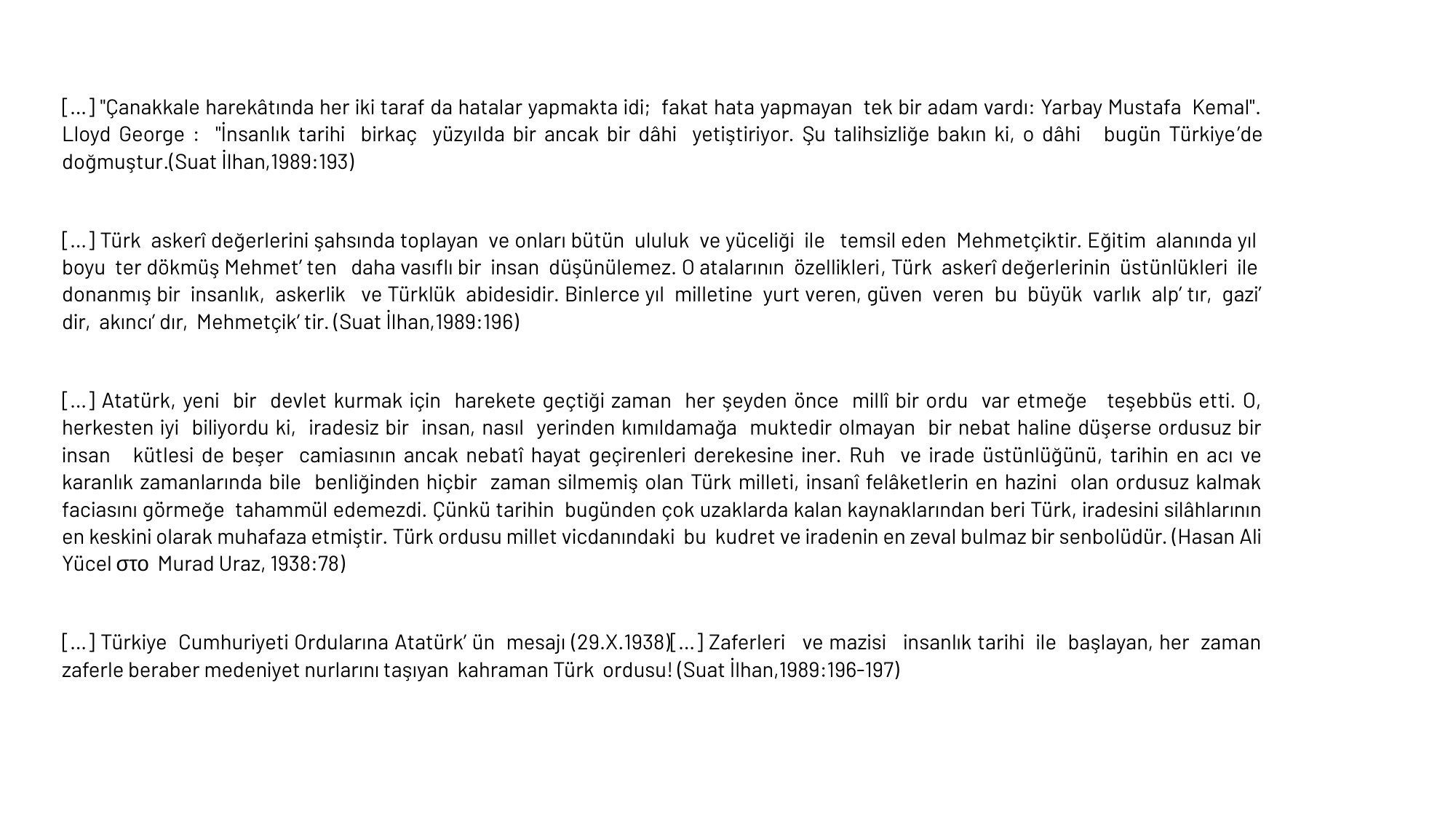

[…] "Çanakkale harekâtında her iki taraf da hatalar yapmakta idi;  fakat hata yapmayan  tek bir adam vardı: Yarbay Mustafa  Kemal". Lloyd George :  "İnsanlık tarihi  birkaç  yüzyılda bir ancak bir dâhi  yetiştiriyor. Şu talihsizliğe bakın ki, o dâhi   bugün Türkiye’de doğmuştur.(Suat İlhan,1989:193)

[…] Türk  askerî değerlerini şahsında toplayan  ve onları bütün  ululuk  ve yüceliği  ile   temsil eden  Mehmetçiktir. Eğitim  alanında yıl  boyu  ter dökmüş Mehmet’ ten   daha vasıflı bir  insan  düşünülemez. O atalarının  özellikleri, Türk  askerî değerlerinin  üstünlükleri  ile  donanmış bir  insanlık,  askerlik   ve Türklük  abidesidir. Binlerce yıl  milletine  yurt veren, güven  veren  bu  büyük  varlık  alp’ tır,  gazi’ dir,  akıncı’ dır,  Mehmetçik’ tir. (Suat İlhan,1989:196)

[…] Atatürk, yeni  bir  devlet kurmak için  harekete geçtiği zaman  her şeyden önce  millî bir ordu  var etmeğe   teşebbüs etti. O, herkesten iyi  biliyordu ki,  iradesiz bir  insan, nasıl  yerinden kımıldamağa  muktedir olmayan  bir nebat haline düşerse ordusuz bir insan   kütlesi de beşer  camiasının ancak nebatî hayat geçirenleri derekesine iner. Ruh  ve irade üstünlüğünü, tarihin en acı ve karanlık zamanlarında bile  benliğinden hiçbir  zaman silmemiş olan Türk milleti, insanî felâketlerin en hazini  olan ordusuz kalmak faciasını görmeğe  tahammül edemezdi. Çünkü tarihin  bugünden çok uzaklarda kalan kaynaklarından beri Türk, iradesini silâhlarının en keskini olarak muhafaza etmiştir. Türk ordusu millet vicdanındaki  bu  kudret ve iradenin en zeval bulmaz bir senbolüdür. (Hasan Ali Yücel στο  Murad Uraz, 1938:78)

[…] Türkiye  Cumhuriyeti Ordularına Atatürk’ ün  mesajı (29.X.1938)[…] Zaferleri   ve mazisi   insanlık tarihi  ile  başlayan, her  zaman zaferle beraber medeniyet nurlarını taşıyan  kahraman Türk  ordusu! (Suat İlhan,1989:196-197)